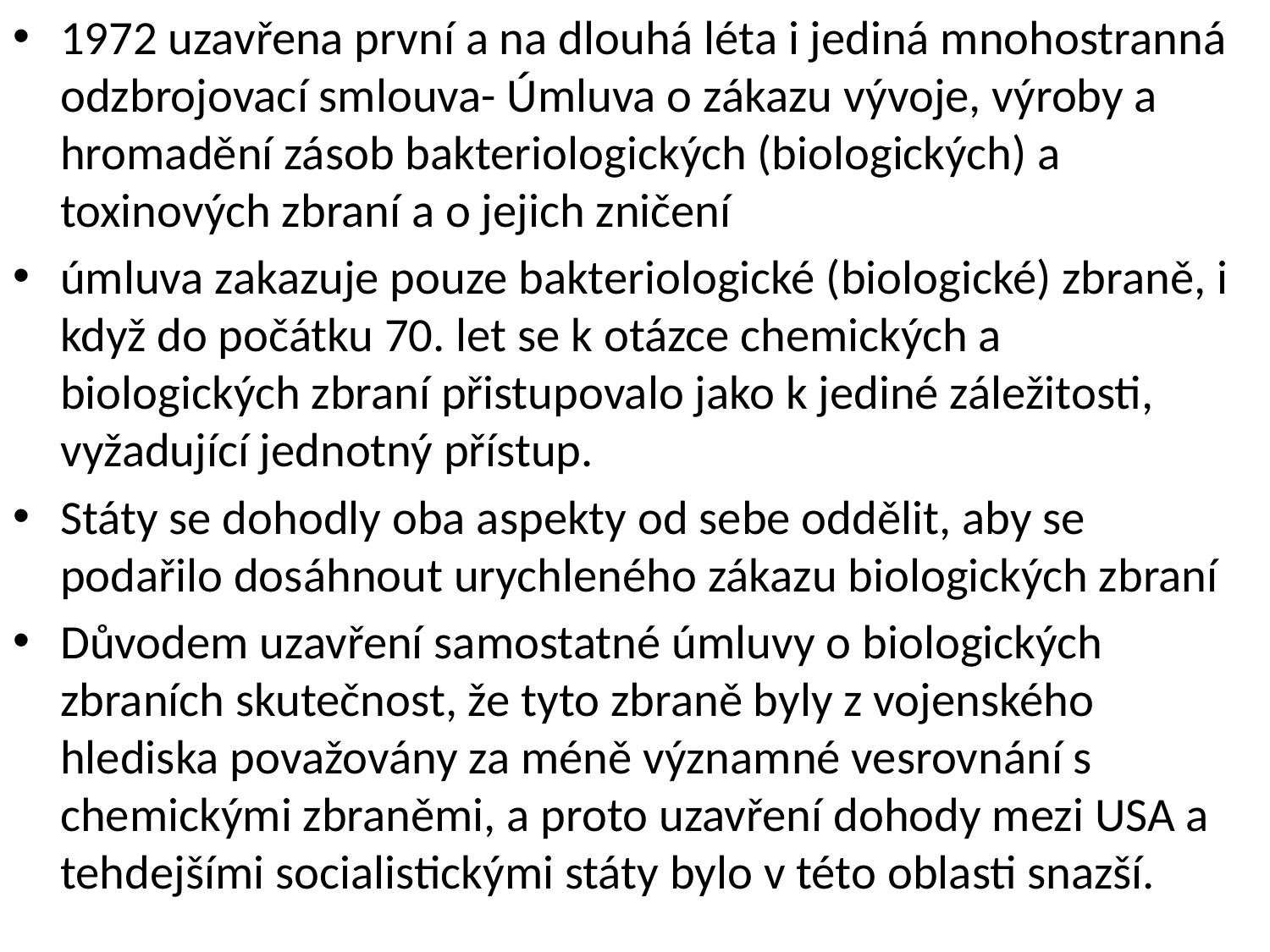

1972 uzavřena první a na dlouhá léta i jediná mnohostranná odzbrojovací smlouva- Úmluva o zákazu vývoje, výroby a hromadění zásob bakteriologických (biologických) a toxinových zbraní a o jejich zničení
úmluva zakazuje pouze bakteriologické (biologické) zbraně, i když do počátku 70. let se k otázce chemických a biologických zbraní přistupovalo jako k jediné záležitosti, vyžadující jednotný přístup.
Státy se dohodly oba aspekty od sebe oddělit, aby se podařilo dosáhnout urychleného zákazu biologických zbraní
Důvodem uzavření samostatné úmluvy o biologických zbraních skutečnost, že tyto zbraně byly z vojenského hlediska považovány za méně významné vesrovnání s chemickými zbraněmi, a proto uzavření dohody mezi USA a tehdejšími socialistickými státy bylo v této oblasti snazší.